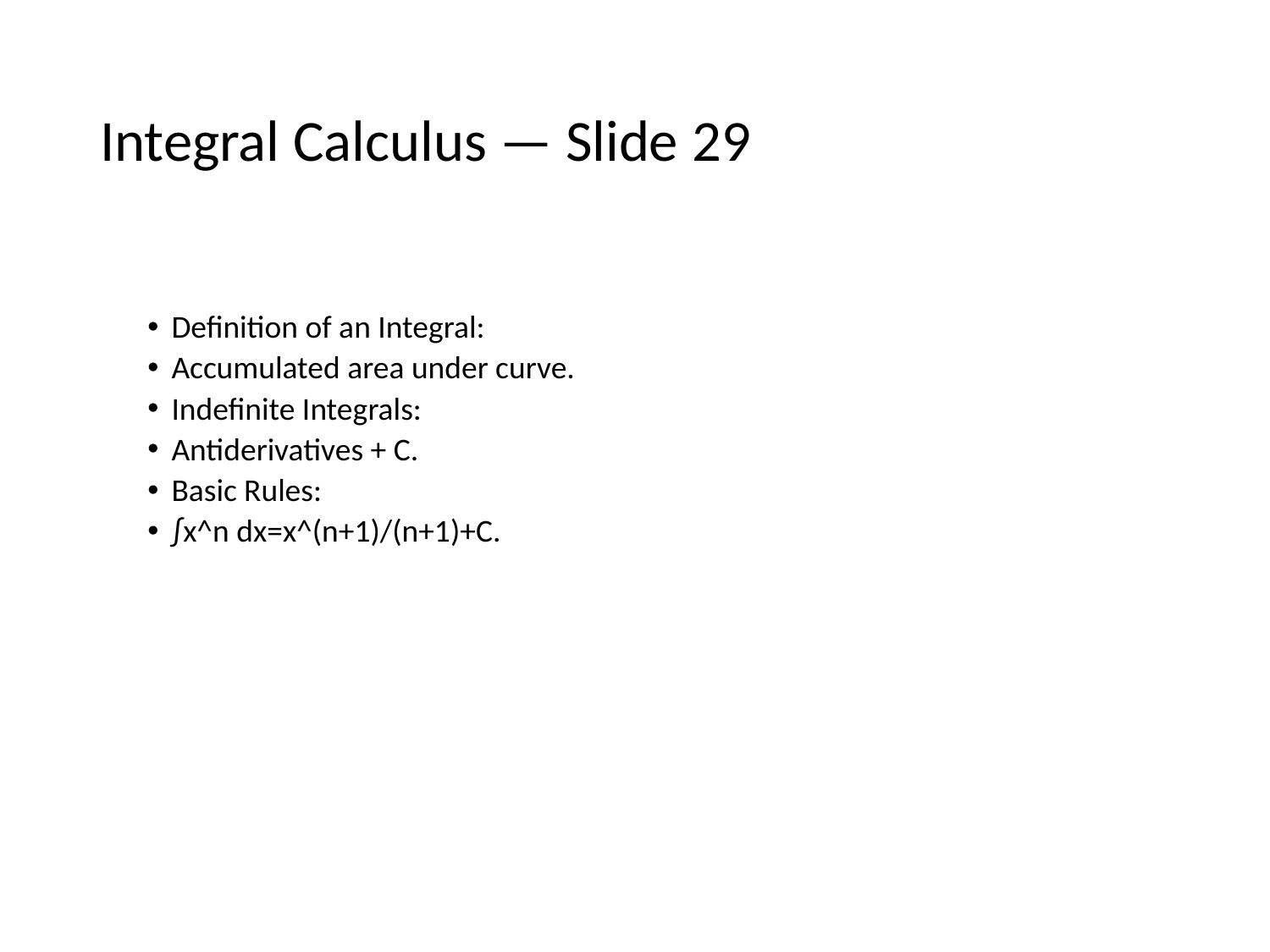

# Integral Calculus — Slide 29

Definition of an Integral:
Accumulated area under curve.
Indefinite Integrals:
Antiderivatives + C.
Basic Rules:
∫x^n dx=x^(n+1)/(n+1)+C.